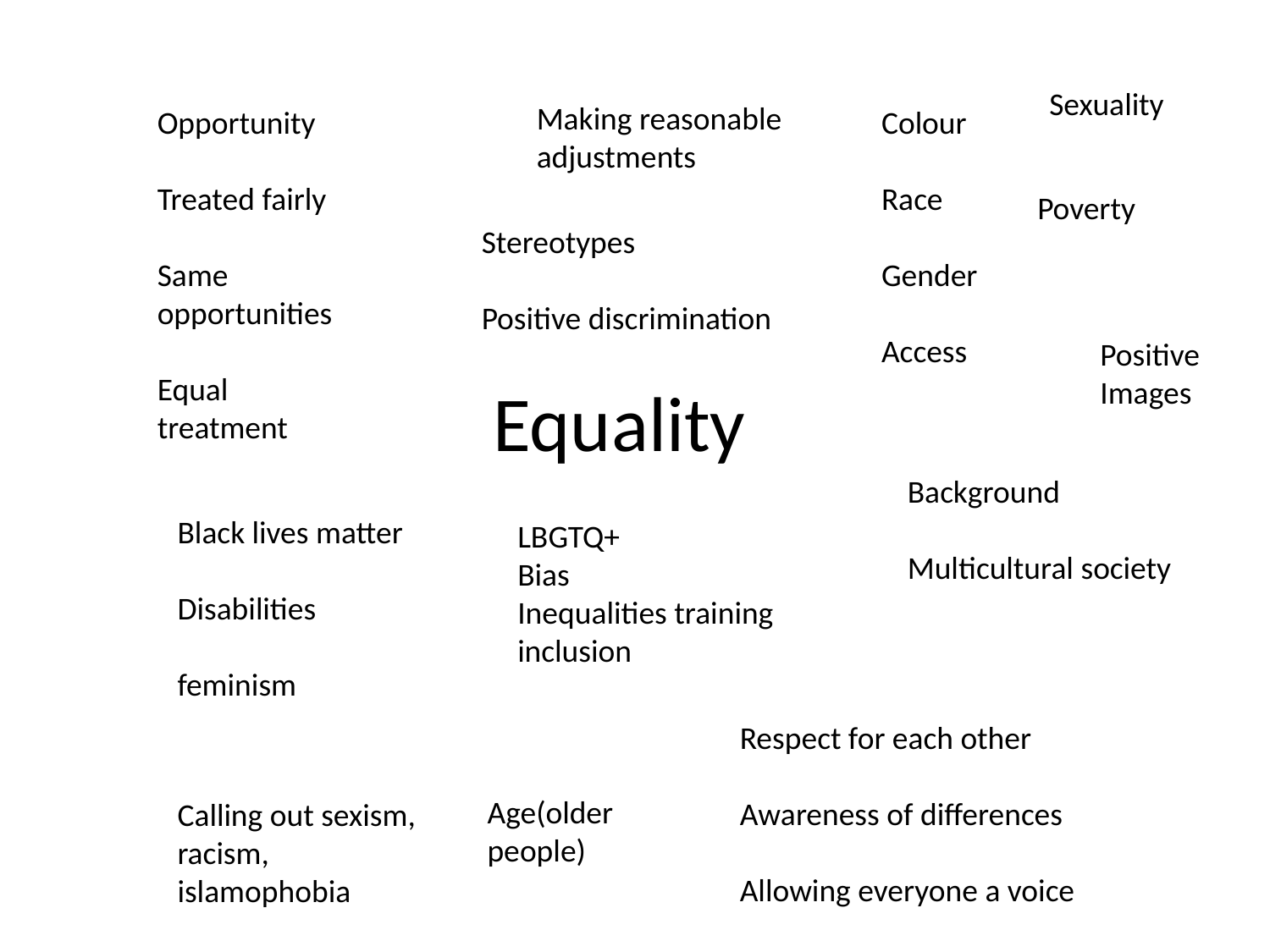

Sexuality
Making reasonable adjustments
Opportunity

Treated fairly

Same opportunities

Equal treatment

Colour

Race

Gender

Access
Poverty
Stereotypes

Positive discrimination
Positive Images
Equality
Background

Multicultural society
Black lives matter

Disabilities

feminism
LBGTQ+
Bias
Inequalities training
inclusion
Respect for each other

Awareness of differences

Allowing everyone a voice
Age(older people)
Calling out sexism, racism, islamophobia